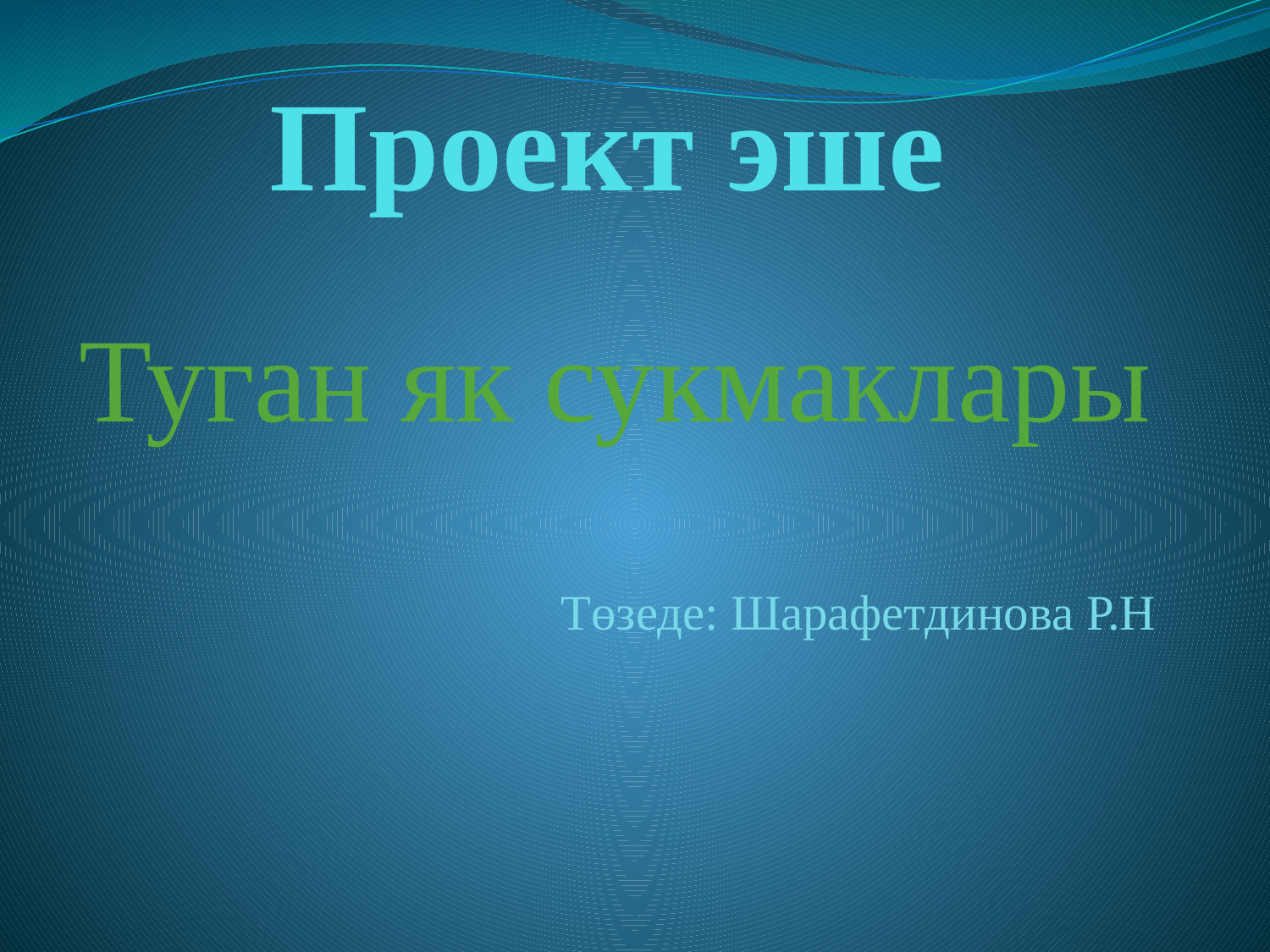

# Проект эше
Туган як сукмаклары

Төзеде: Шарафетдинова Р.Н